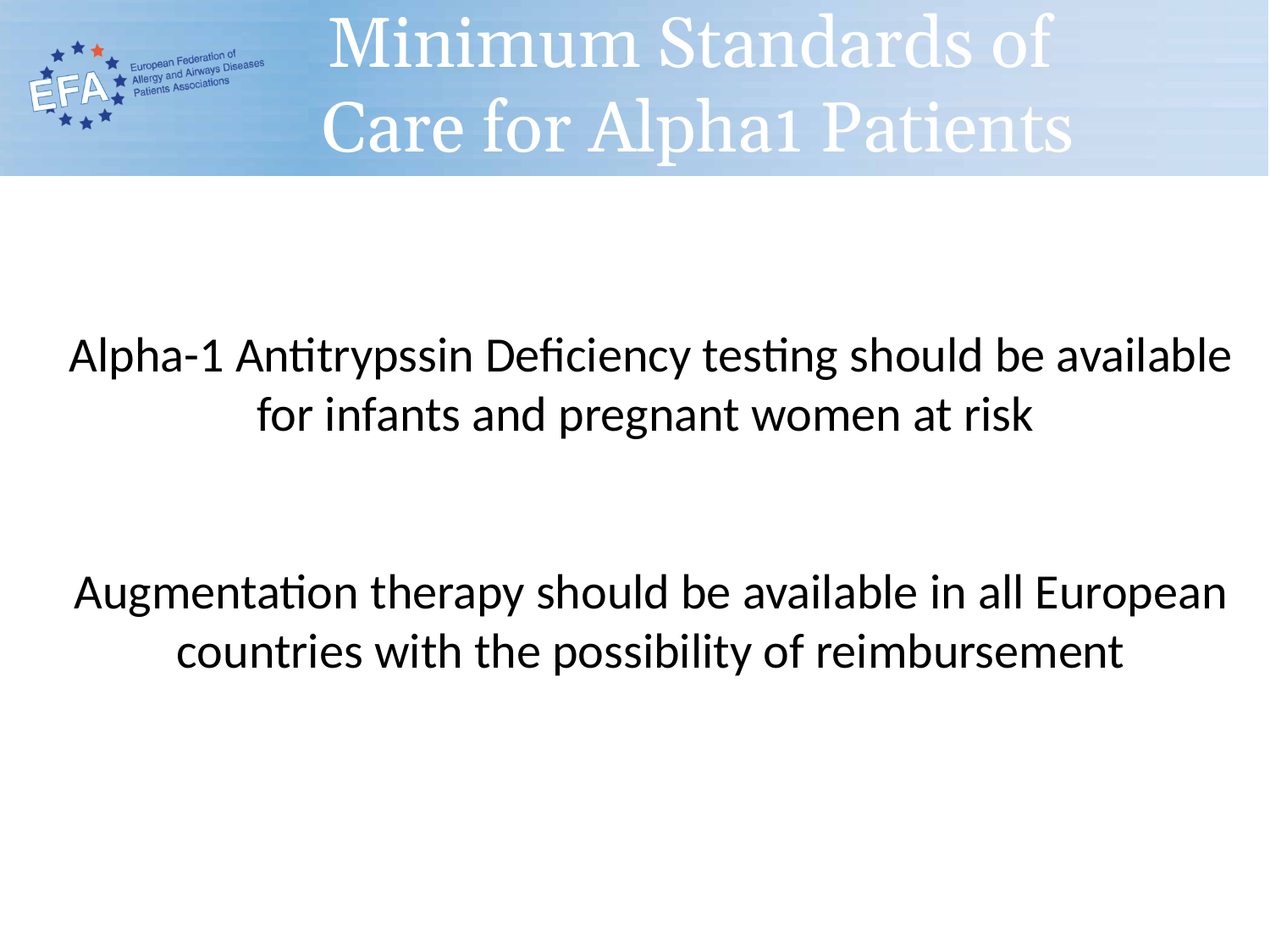

# Minimum Standards of Care for Alpha1 Patients
Alpha-1 Antitrypssin Deficiency testing should be available for infants and pregnant women at risk

Augmentation therapy should be available in all European countries with the possibility of reimbursement